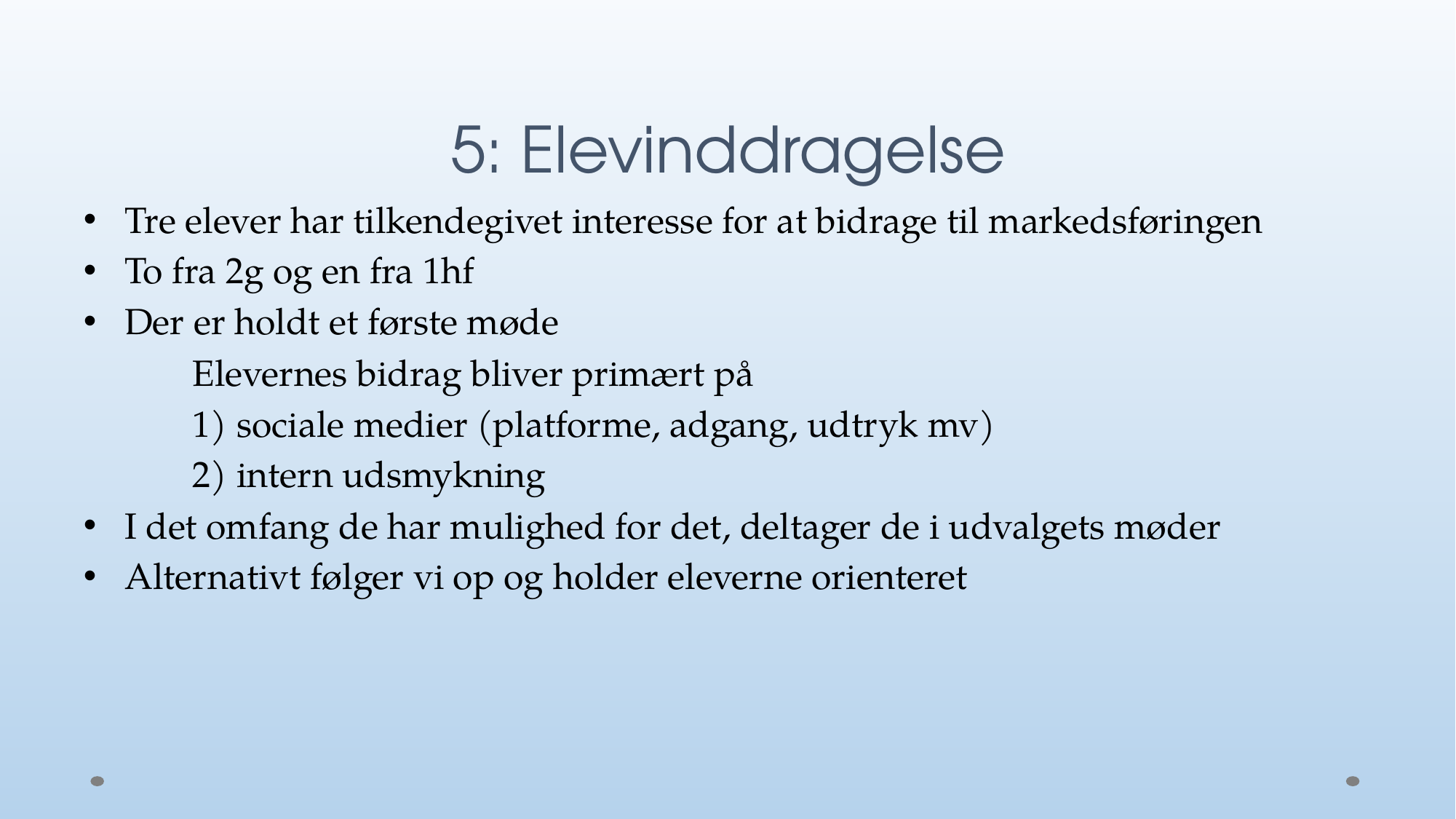

# 5: Elevinddragelse
Tre elever har tilkendegivet interesse for at bidrage til markedsføringen
To fra 2g og en fra 1hf
Der er holdt et første møde
	Elevernes bidrag bliver primært på
	1) sociale medier (platforme, adgang, udtryk mv)
	2) intern udsmykning
I det omfang de har mulighed for det, deltager de i udvalgets møder
Alternativt følger vi op og holder eleverne orienteret